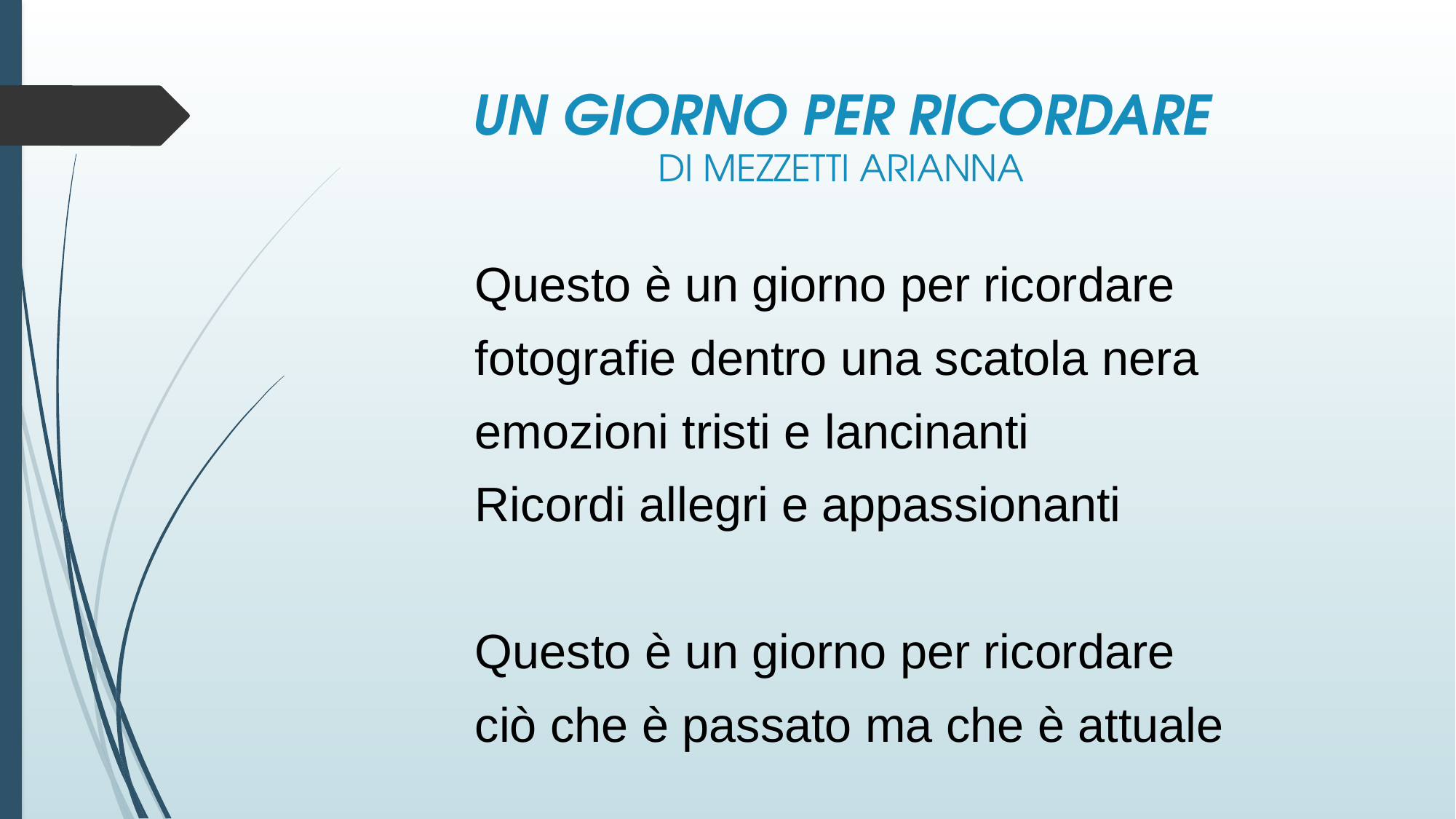

# UN GIORNO PER RICORDARE DI MEZZETTI ARIANNA
Questo è un giorno per ricordare
fotografie dentro una scatola nera
emozioni tristi e lancinanti
Ricordi allegri e appassionanti

Questo è un giorno per ricordare
ciò che è passato ma che è attuale